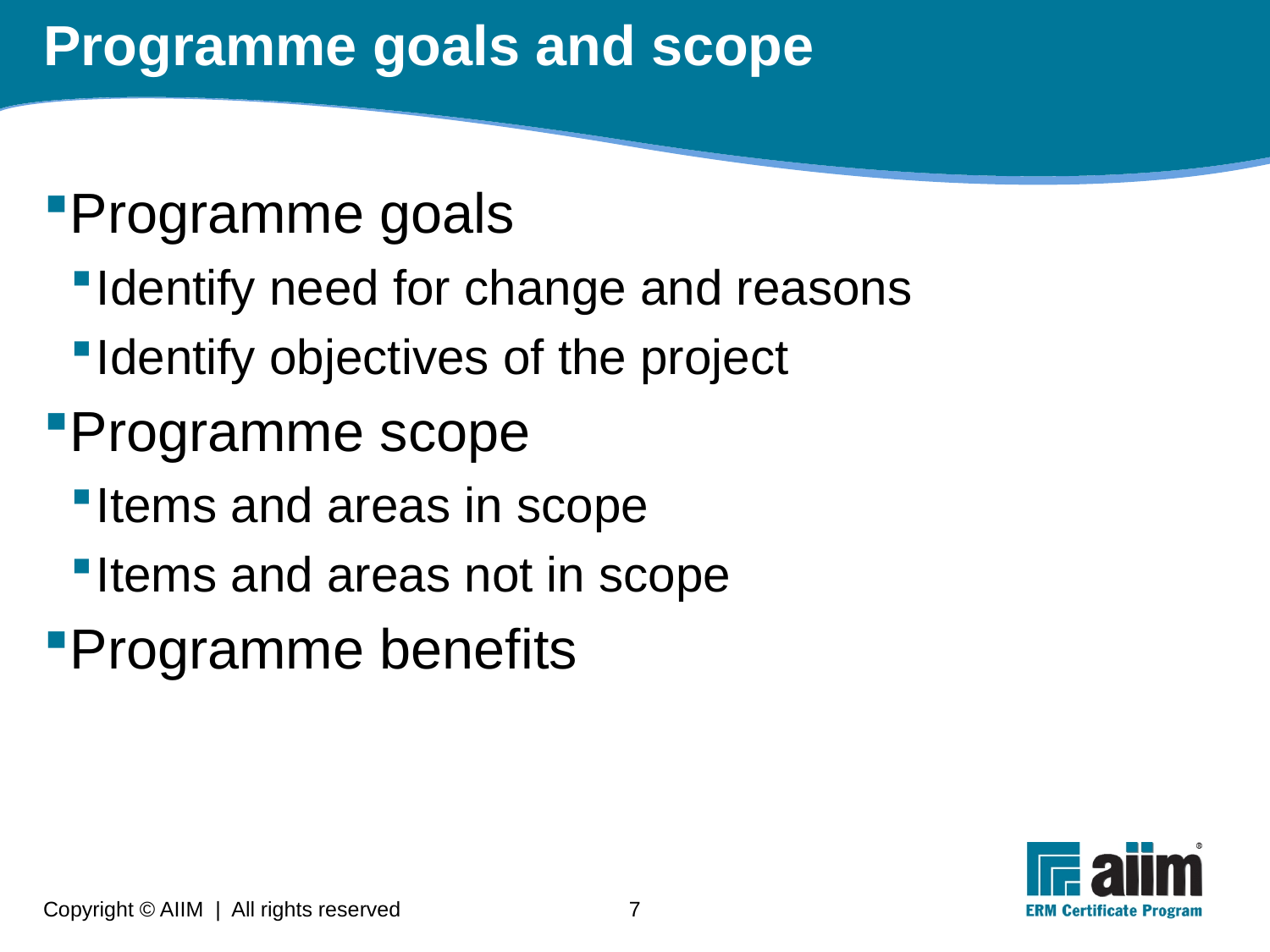

# Programme goals and scope
Programme goals
Identify need for change and reasons
Identify objectives of the project
Programme scope
Items and areas in scope
Items and areas not in scope
Programme benefits

Copyright © AIIM  |  All rights reserved